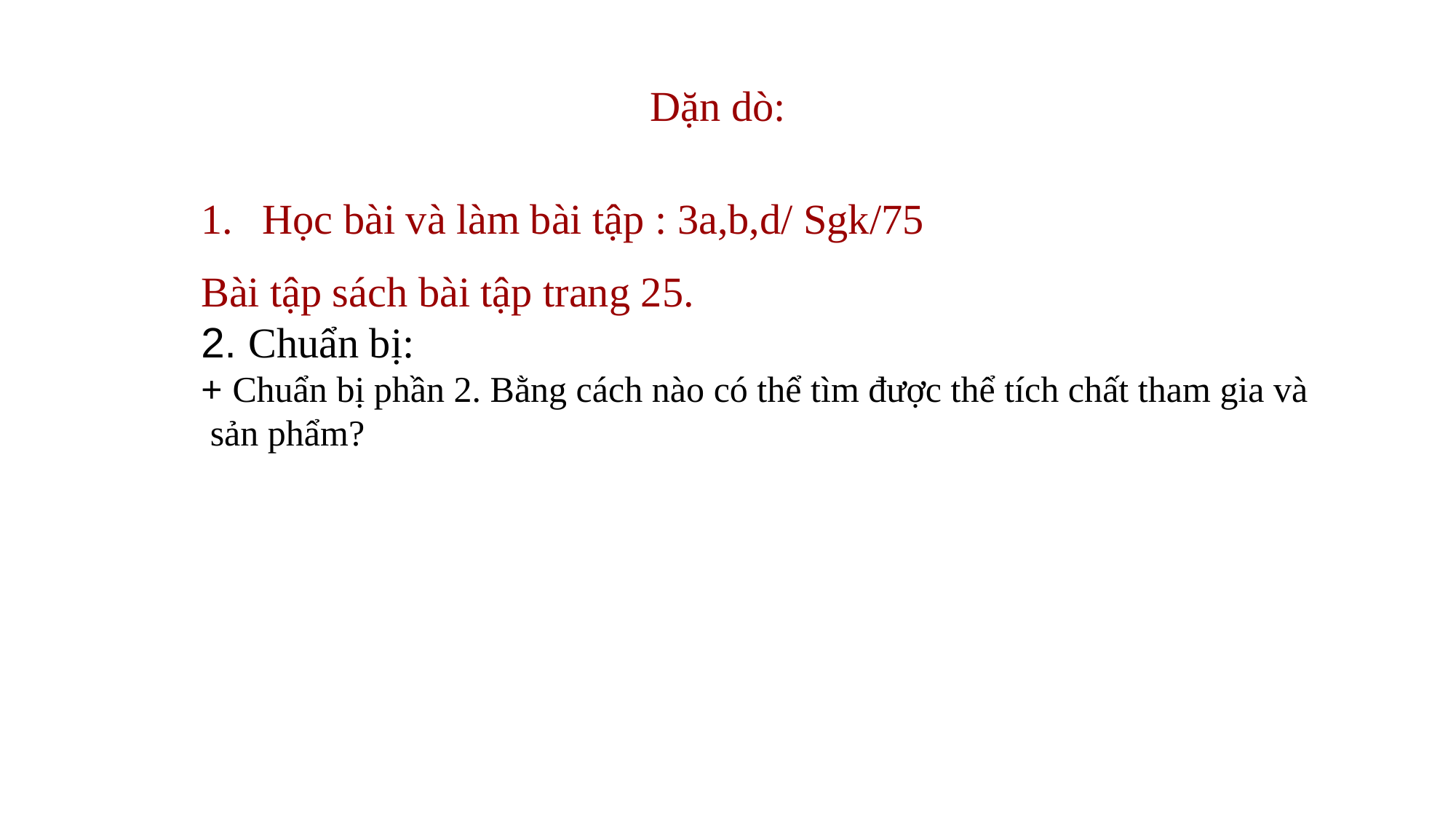

Dặn dò:
Học bài và làm bài tập : 3a,b,d/ Sgk/75
Bài tập sách bài tập trang 25.
2. Chuẩn bị:
+ Chuẩn bị phần 2. Bằng cách nào có thể tìm được thể tích chất tham gia và
 sản phẩm?